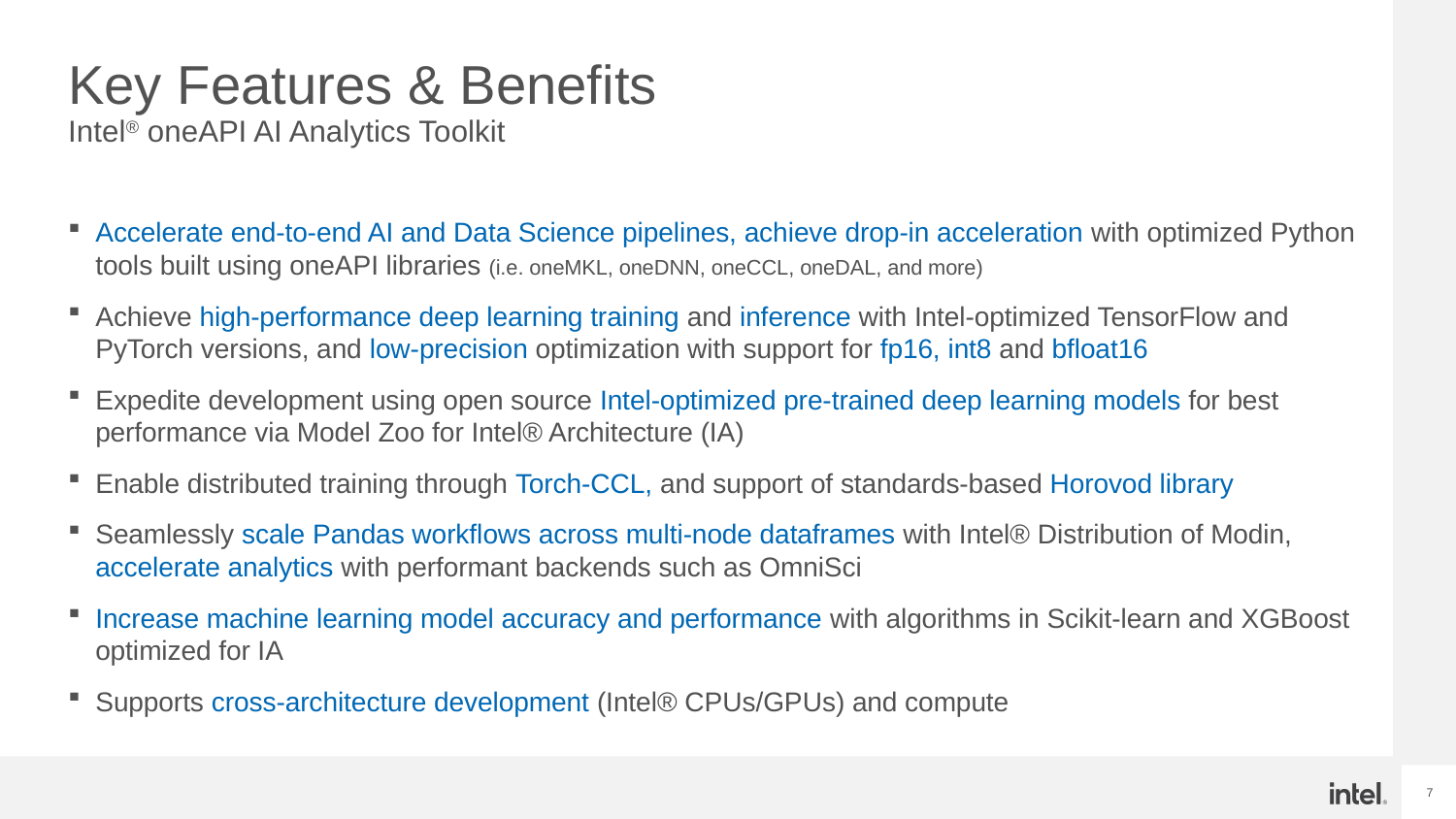

# Key Features & Benefits Intel® oneAPI AI Analytics Toolkit
Accelerate end-to-end AI and Data Science pipelines, achieve drop-in acceleration with optimized Python tools built using oneAPI libraries (i.e. oneMKL, oneDNN, oneCCL, oneDAL, and more)
Achieve high-performance deep learning training and inference with Intel-optimized TensorFlow and PyTorch versions, and low-precision optimization with support for fp16, int8 and bfloat16
Expedite development using open source Intel-optimized pre-trained deep learning models for best performance via Model Zoo for Intel® Architecture (IA)
Enable distributed training through Torch-CCL, and support of standards-based Horovod library
Seamlessly scale Pandas workflows across multi-node dataframes with Intel® Distribution of Modin, accelerate analytics with performant backends such as OmniSci
Increase machine learning model accuracy and performance with algorithms in Scikit-learn and XGBoost optimized for IA
Supports cross-architecture development (Intel® CPUs/GPUs) and compute
7